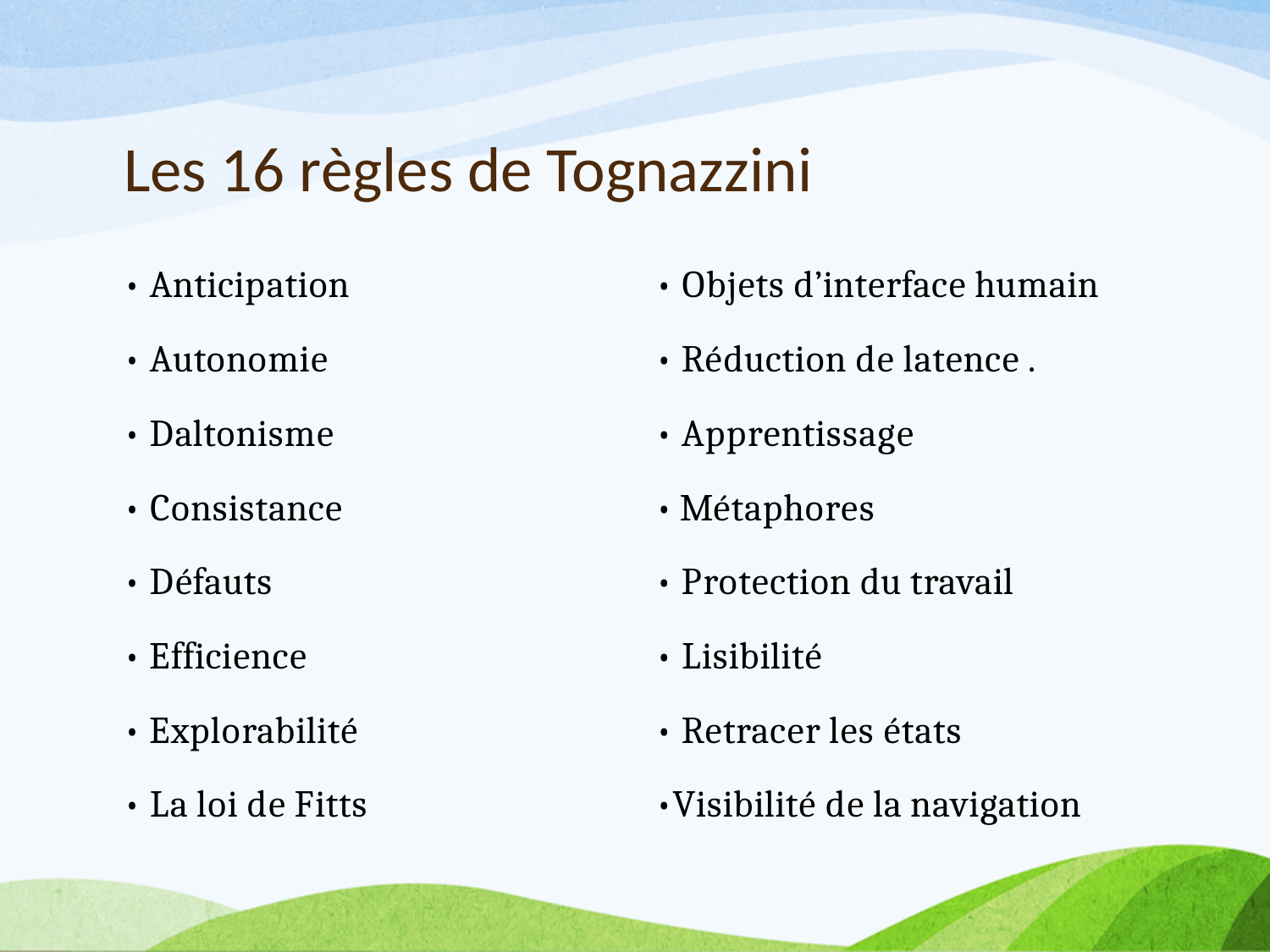

# Les 16 règles de Tognazzini
• Anticipation
• Autonomie
• Daltonisme
• Consistance
• Défauts
• Efficience
• Explorabilité
• La loi de Fitts

• Objets d’interface humain
• Réduction de latence .
• Apprentissage
• Métaphores
• Protection du travail
• Lisibilité
• Retracer les états
•Visibilité de la navigation